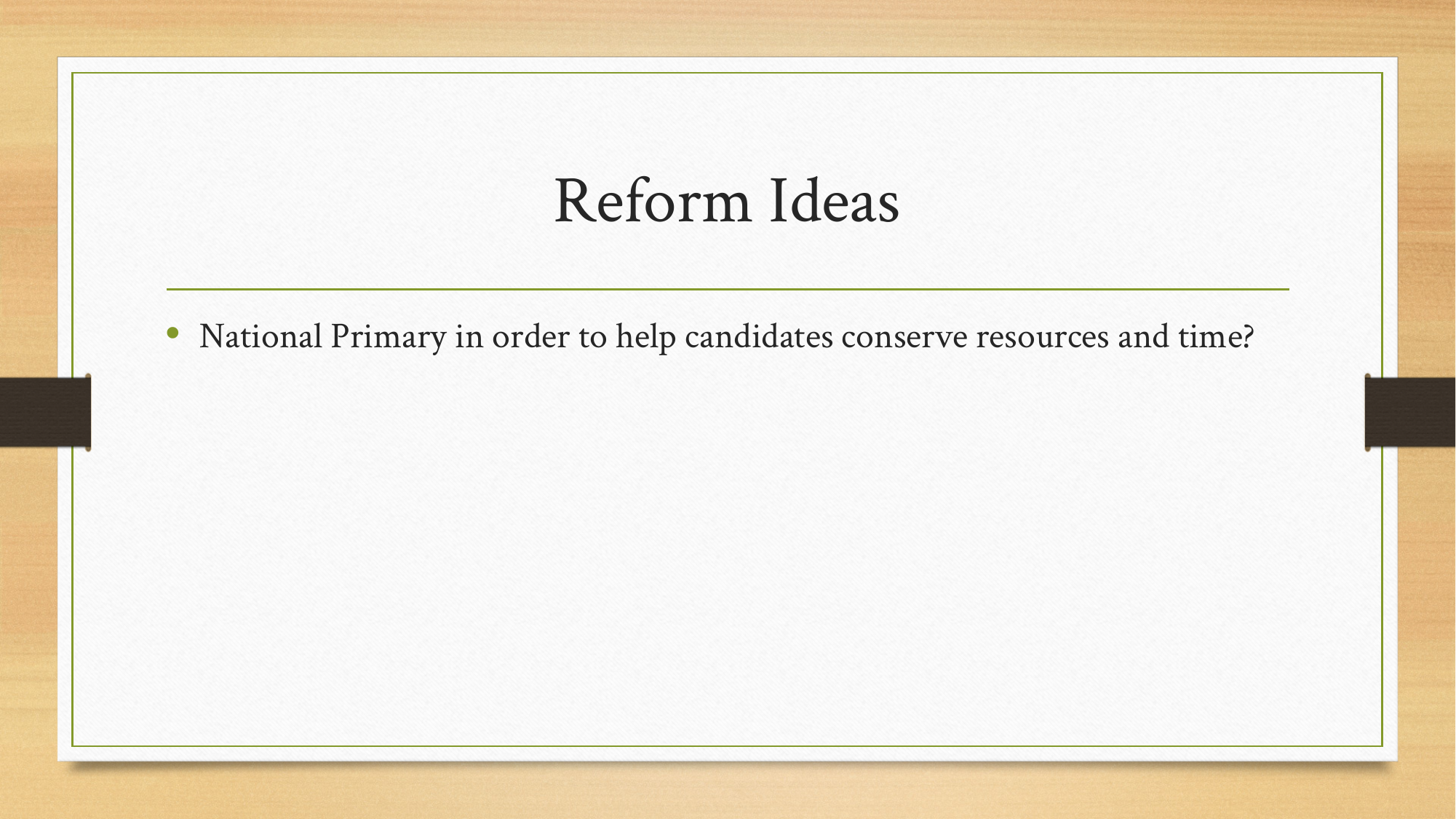

# Reform Ideas
National Primary in order to help candidates conserve resources and time?